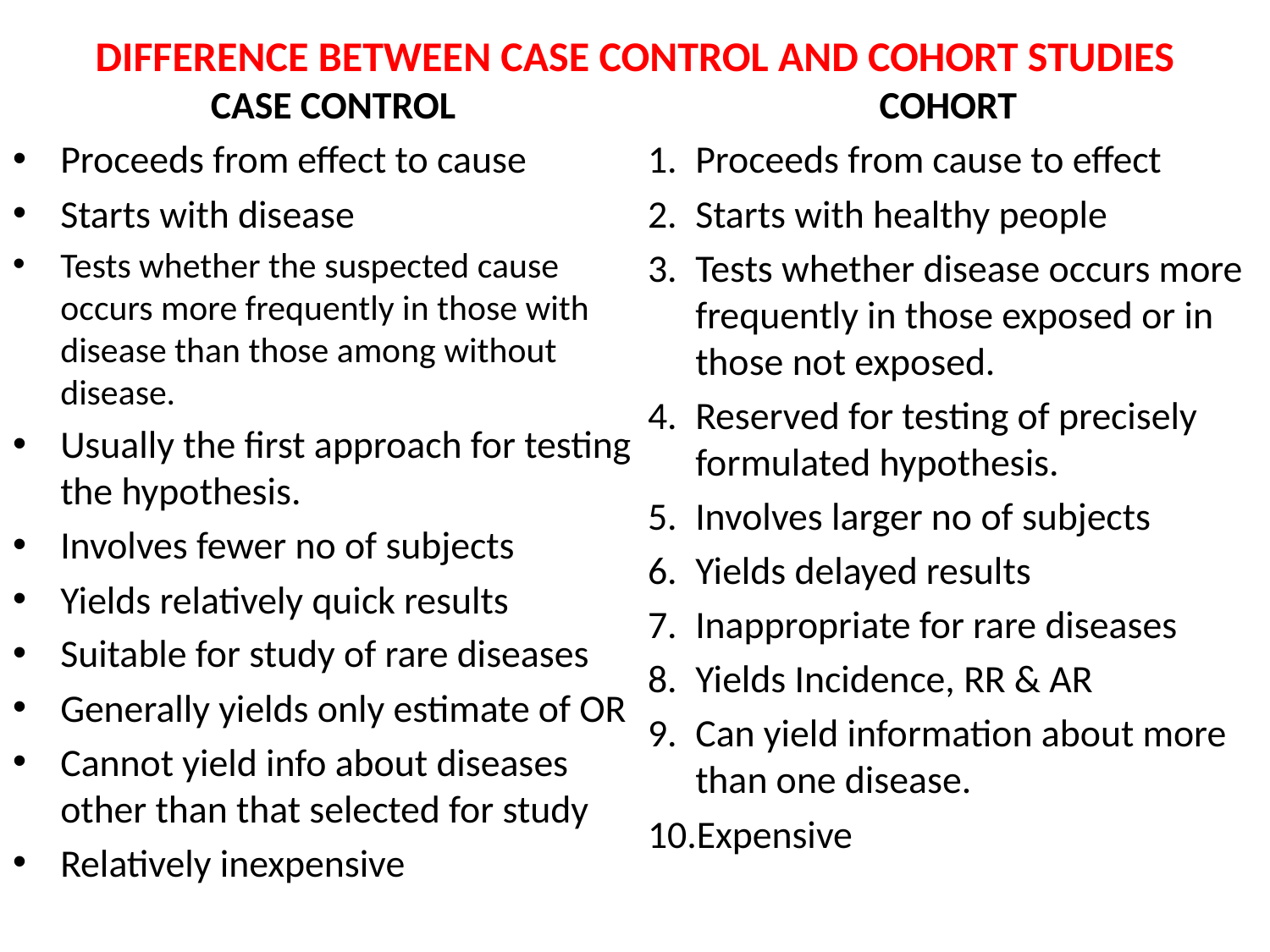

# DIFFERENCE BETWEEN CASE CONTROL AND COHORT STUDIES
CASE CONTROL
Proceeds from effect to cause
Starts with disease
Tests whether the suspected cause occurs more frequently in those with disease than those among without disease.
Usually the first approach for testing the hypothesis.
Involves fewer no of subjects
Yields relatively quick results
Suitable for study of rare diseases
Generally yields only estimate of OR
Cannot yield info about diseases other than that selected for study
Relatively inexpensive
COHORT
Proceeds from cause to effect
Starts with healthy people
Tests whether disease occurs more frequently in those exposed or in those not exposed.
Reserved for testing of precisely formulated hypothesis.
Involves larger no of subjects
Yields delayed results
Inappropriate for rare diseases
Yields Incidence, RR & AR
Can yield information about more than one disease.
Expensive